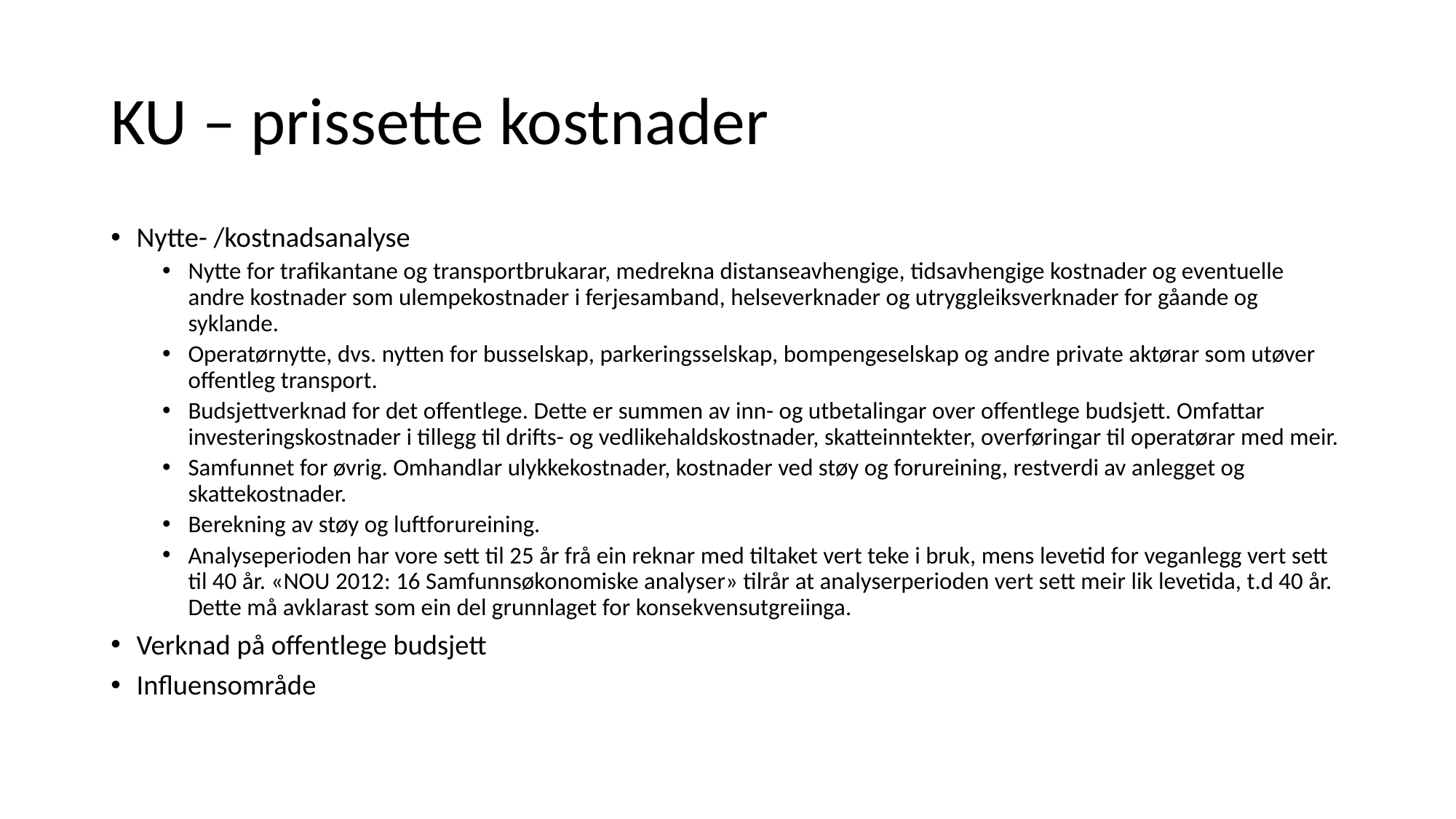

# KU – prissette kostnader
Nytte- /kostnadsanalyse
Nytte for trafikantane og transportbrukarar, medrekna distanseavhengige, tidsavhengige kostnader og eventuelle andre kostnader som ulempekostnader i ferjesamband, helseverknader og utryggleiksverknader for gåande og syklande.
Operatørnytte, dvs. nytten for busselskap, parkeringsselskap, bompengeselskap og andre private aktørar som utøver offentleg transport.
Budsjettverknad for det offentlege. Dette er summen av inn- og utbetalingar over offentlege budsjett. Omfattar investeringskostnader i tillegg til drifts- og vedlikehaldskostnader, skatteinntekter, overføringar til operatørar med meir.
Samfunnet for øvrig. Omhandlar ulykkekostnader, kostnader ved støy og forureining, restverdi av anlegget og skattekostnader.
Berekning av støy og luftforureining.
Analyseperioden har vore sett til 25 år frå ein reknar med tiltaket vert teke i bruk, mens levetid for veganlegg vert sett til 40 år. «NOU 2012: 16 Samfunnsøkonomiske analyser» tilrår at analyserperioden vert sett meir lik levetida, t.d 40 år. Dette må avklarast som ein del grunnlaget for konsekvensutgreiinga.
Verknad på offentlege budsjett
Influensområde